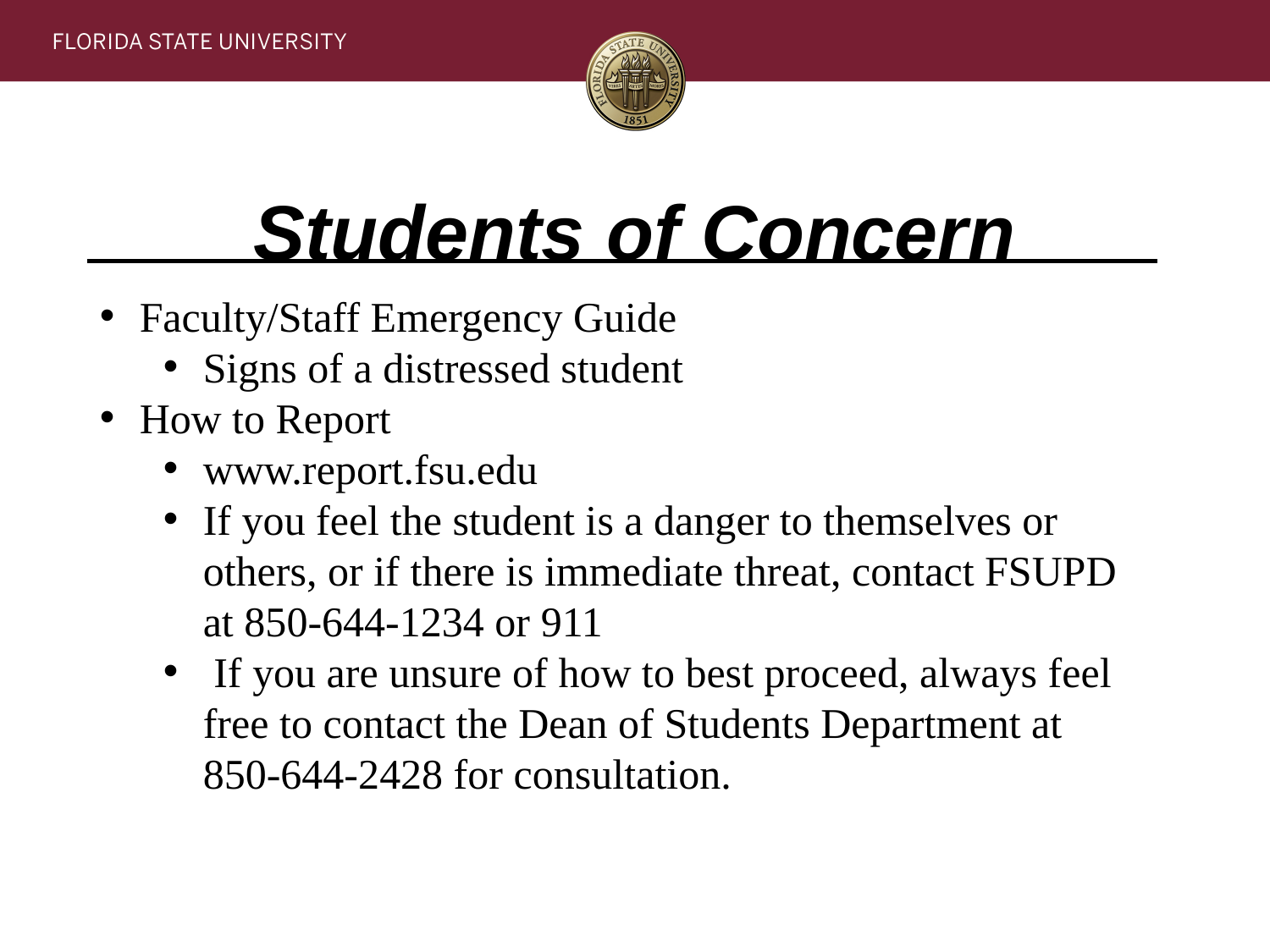

# Students of Concern
Faculty/Staff Emergency Guide
Signs of a distressed student
How to Report
www.report.fsu.edu
If you feel the student is a danger to themselves or others, or if there is immediate threat, contact FSUPD at 850-644-1234 or 911
 If you are unsure of how to best proceed, always feel free to contact the Dean of Students Department at 850-644-2428 for consultation.